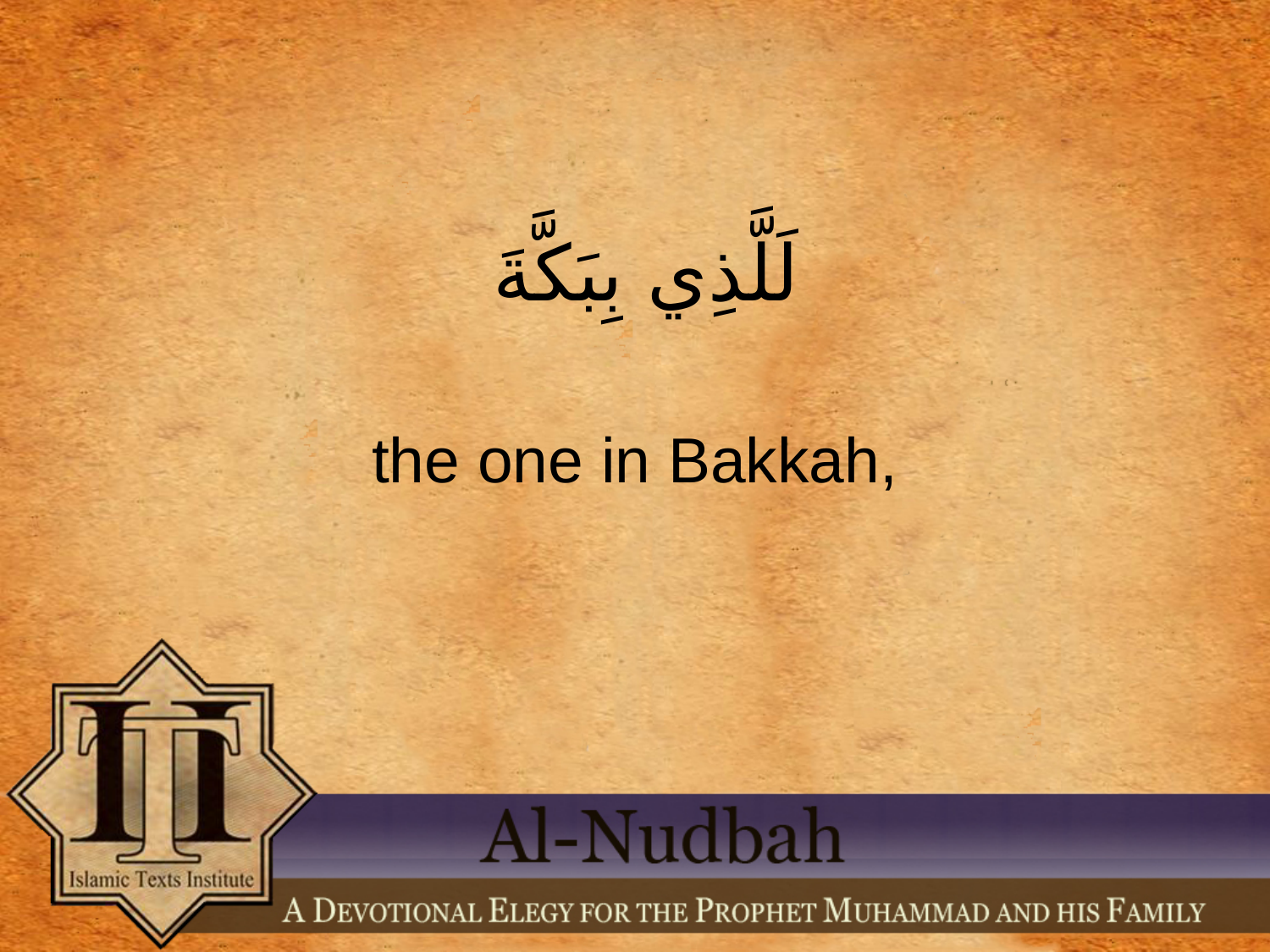

# لَلَّذِي بِبَكَّةَ
the one in Bakkah,